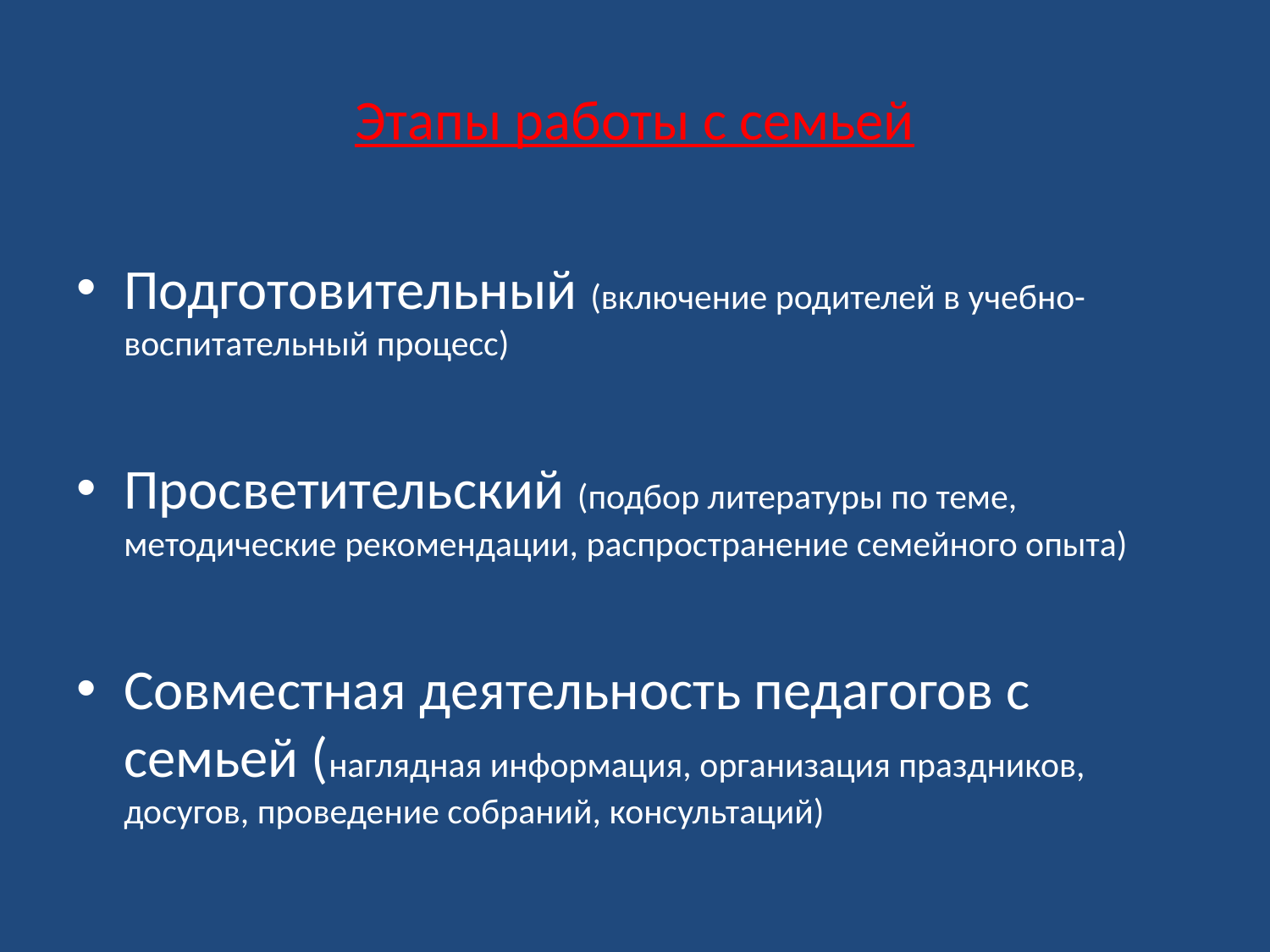

# Этапы работы с семьей
Подготовительный (включение родителей в учебно-воспитательный процесс)

Просветительский (подбор литературы по теме, методические рекомендации, распространение семейного опыта)

Совместная деятельность педагогов с семьей (наглядная информация, организация праздников, досугов, проведение собраний, консультаций)